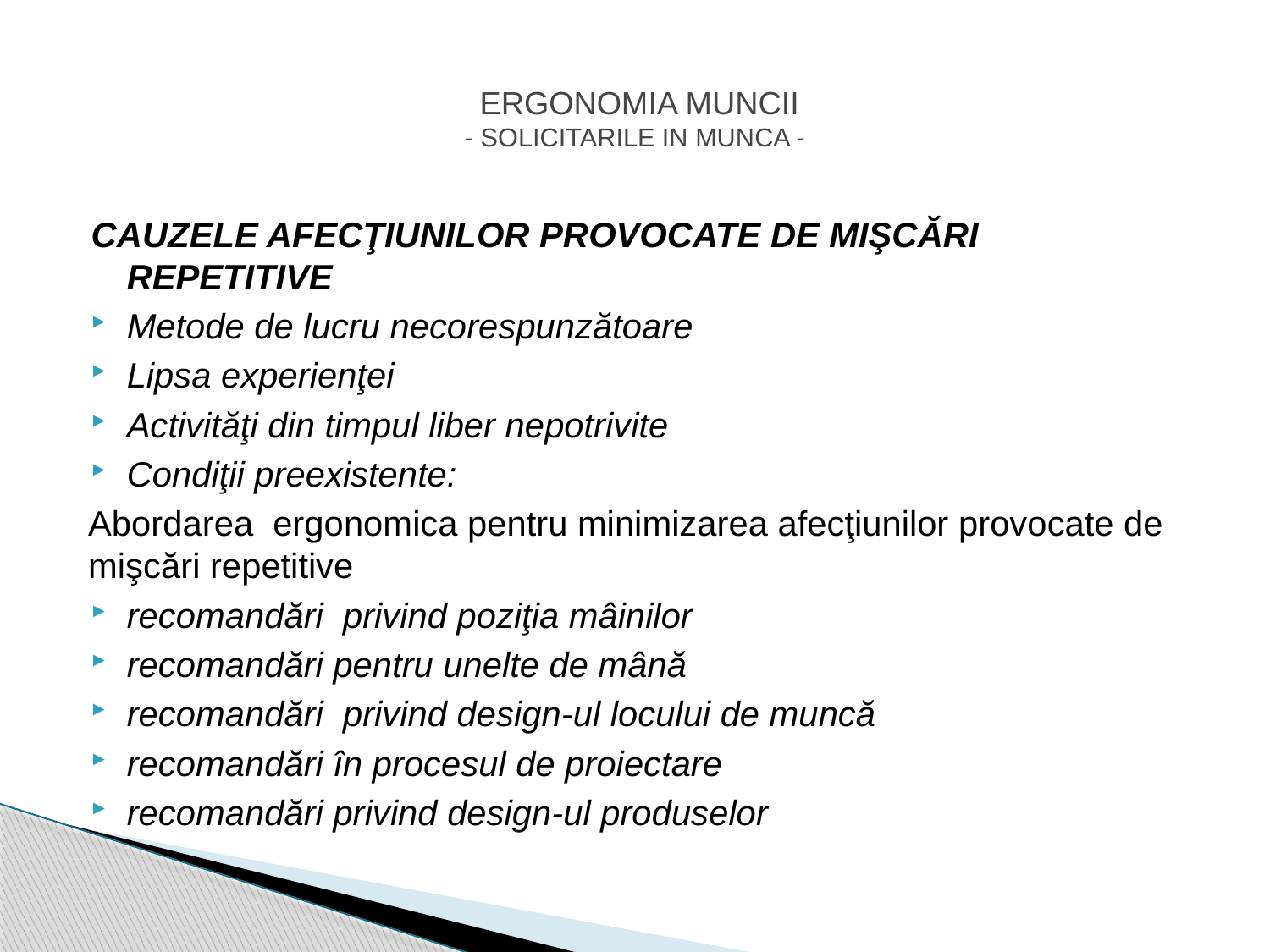

# ERGONOMIA MUNCII - SOLICITARILE IN MUNCA -
CAUZELE AFECŢIUNILOR PROVOCATE DE MIŞCĂRI REPETITIVE
Metode de lucru necorespunzătoare
Lipsa experienţei
Activităţi din timpul liber nepotrivite
Condiţii preexistente:
Abordarea  ergonomica pentru minimizarea afecţiunilor provocate de mişcări repetitive
recomandări  privind poziţia mâinilor
recomandări pentru unelte de mână
recomandări  privind design-ul locului de muncă
recomandări în procesul de proiectare
recomandări privind design-ul produselor